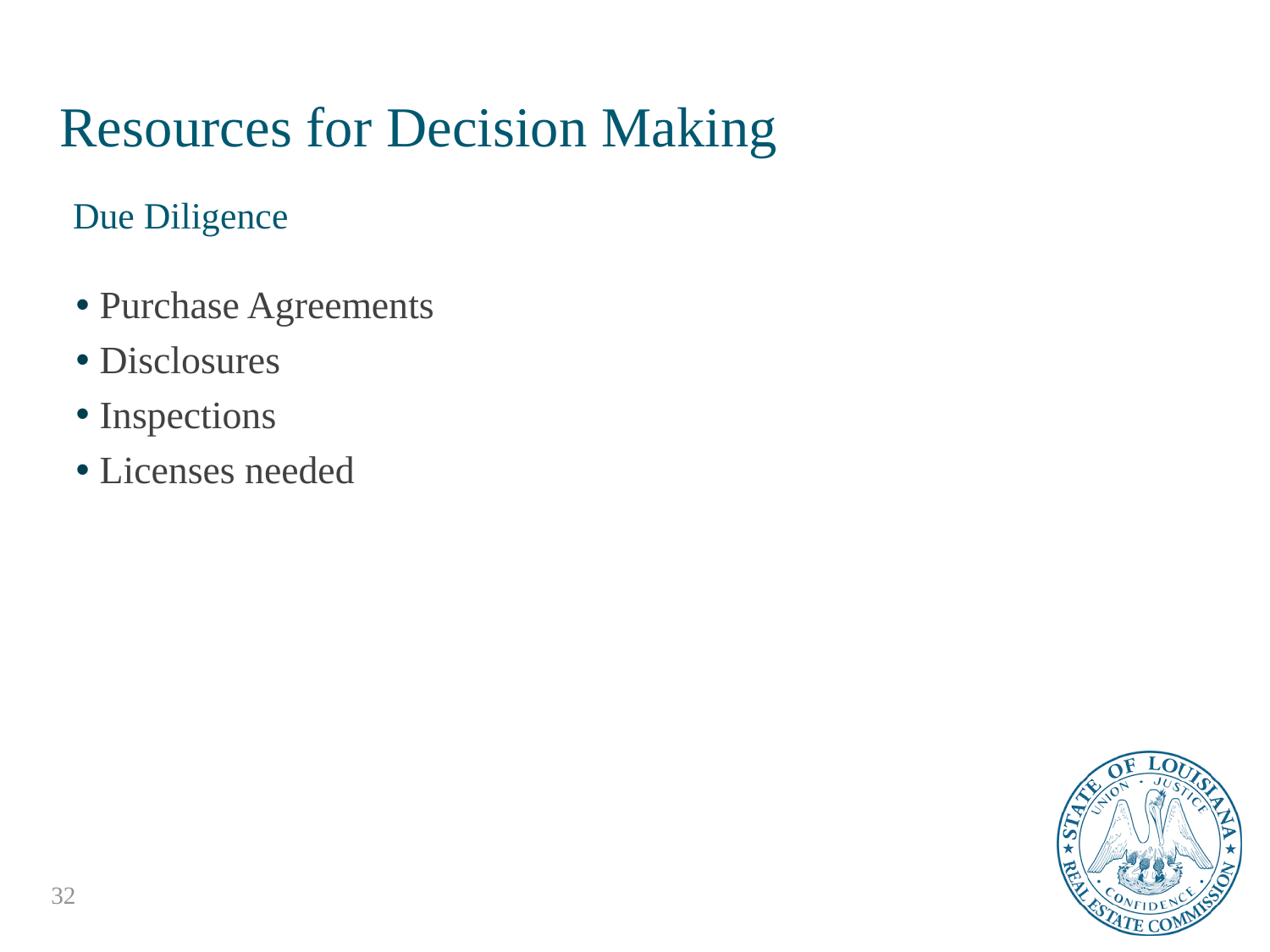

# Resources for Decision Making
Due Diligence
Purchase Agreements
Disclosures
Inspections
Licenses needed
32